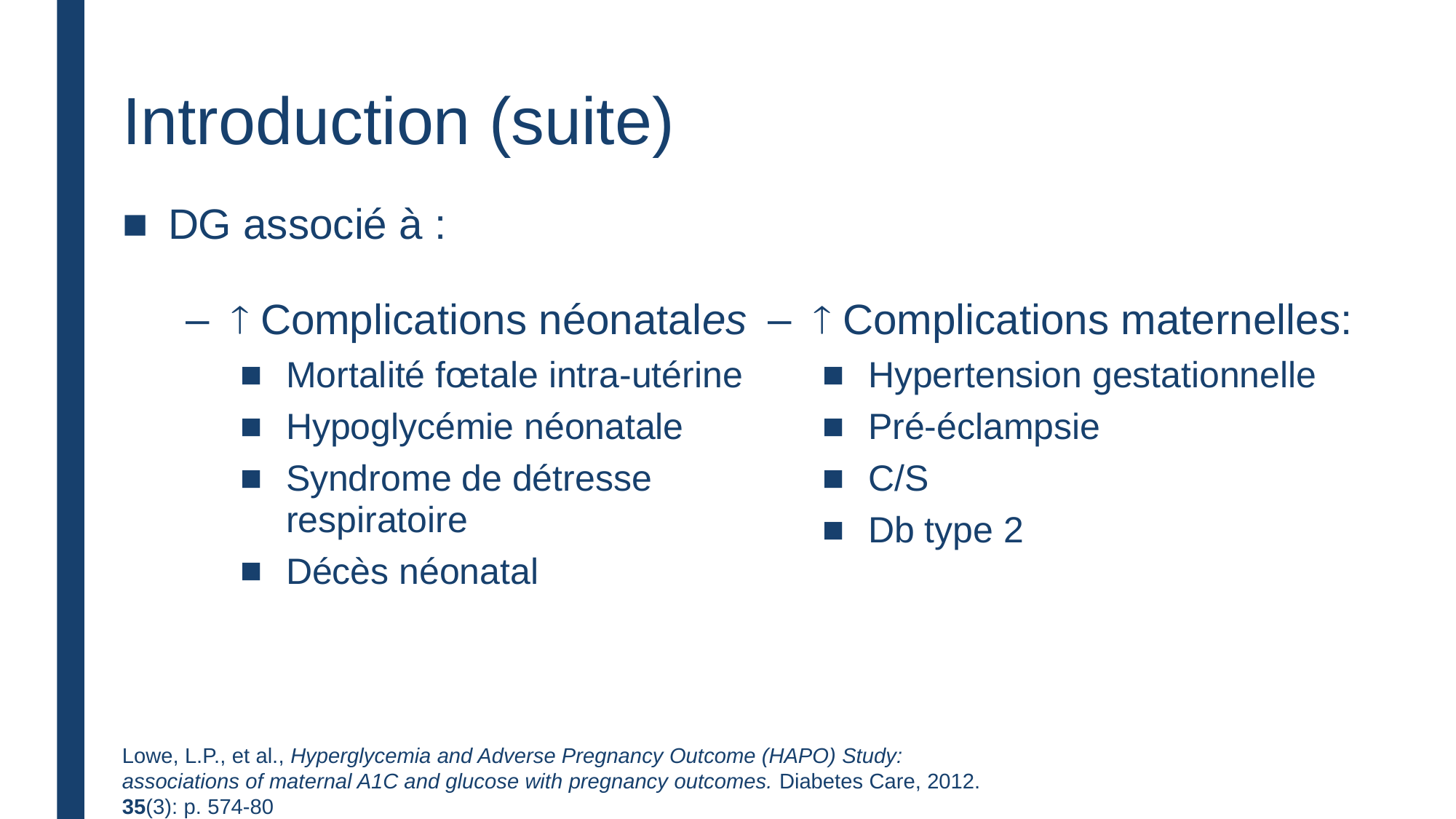

# Introduction (suite)
DG associé à :

↑ Complications néonatales
Mortalité fœtale intra-utérine
Hypoglycémie néonatale
Syndrome de détresse respiratoire
Décès néonatal

↑ Complications maternelles:
Hypertension gestationnelle
Pré-éclampsie
C/S
Db type 2

Lowe, L.P., et al., Hyperglycemia and Adverse Pregnancy Outcome (HAPO) Study: associations of maternal A1C and glucose with pregnancy outcomes. Diabetes Care, 2012. 35(3): p. 574-80